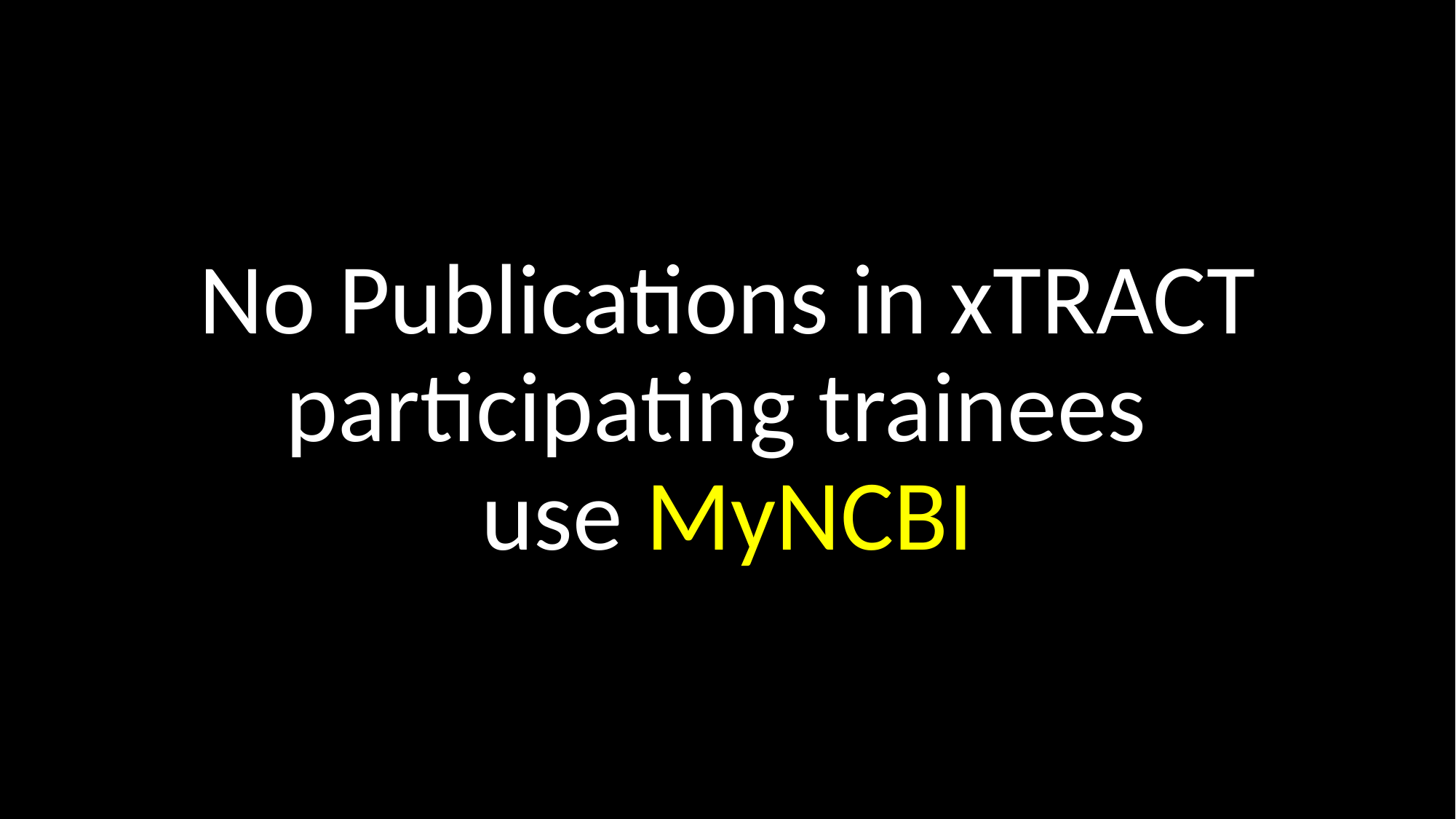

# No Publications in xTRACT participating trainees use MyNCBI